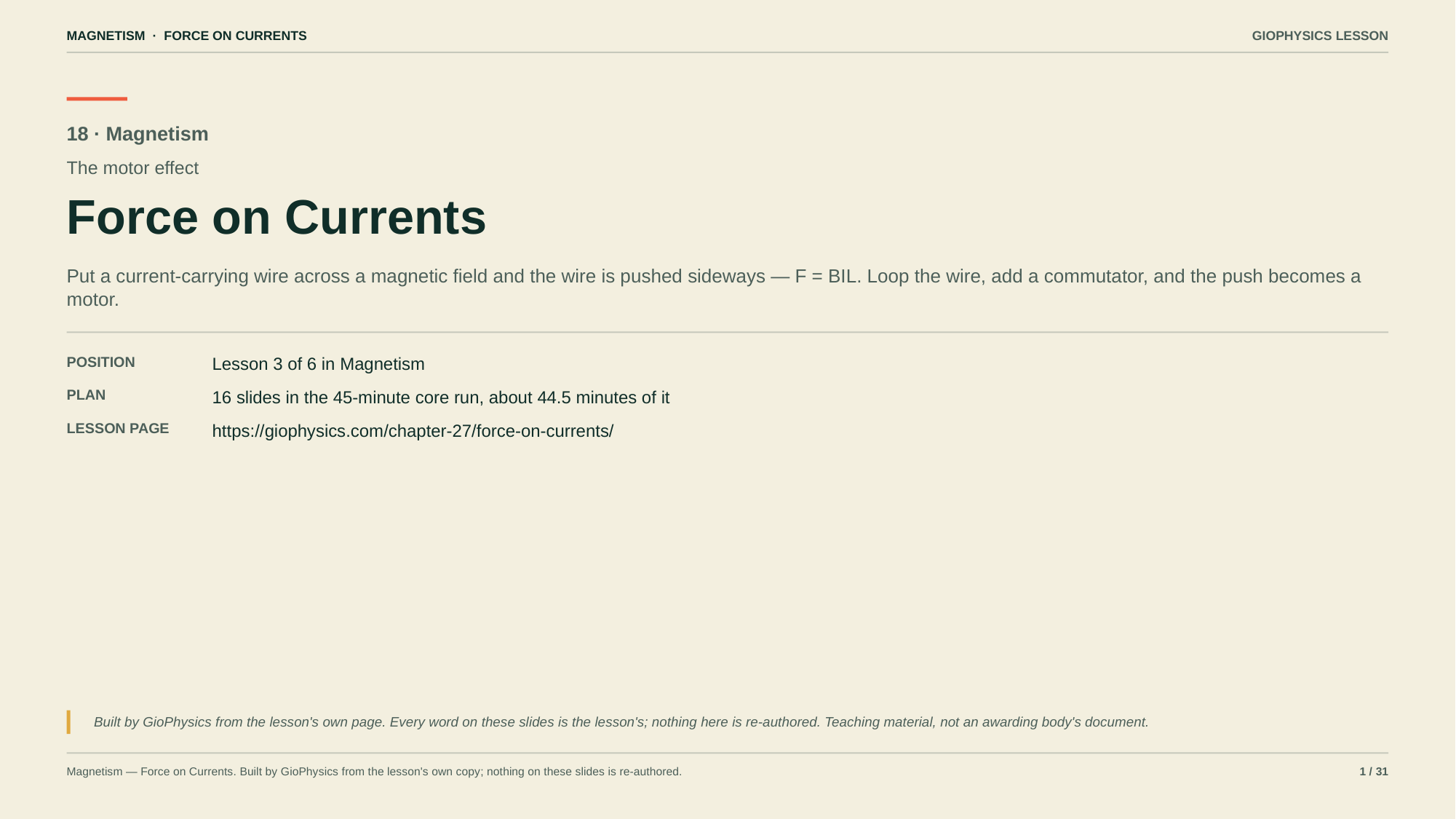

MAGNETISM  ·  FORCE ON CURRENTS
GIOPHYSICS LESSON

18 · Magnetism
The motor effect
Force on Currents
Put a current-carrying wire across a magnetic field and the wire is pushed sideways — F = BIL. Loop the wire, add a commutator, and the push becomes a motor.

POSITION
Lesson 3 of 6 in Magnetism
PLAN
16 slides in the 45-minute core run, about 44.5 minutes of it
LESSON PAGE
https://giophysics.com/chapter-27/force-on-currents/

Built by GioPhysics from the lesson's own page. Every word on these slides is the lesson's; nothing here is re-authored. Teaching material, not an awarding body's document.

Magnetism — Force on Currents. Built by GioPhysics from the lesson's own copy; nothing on these slides is re-authored.
1 / 31